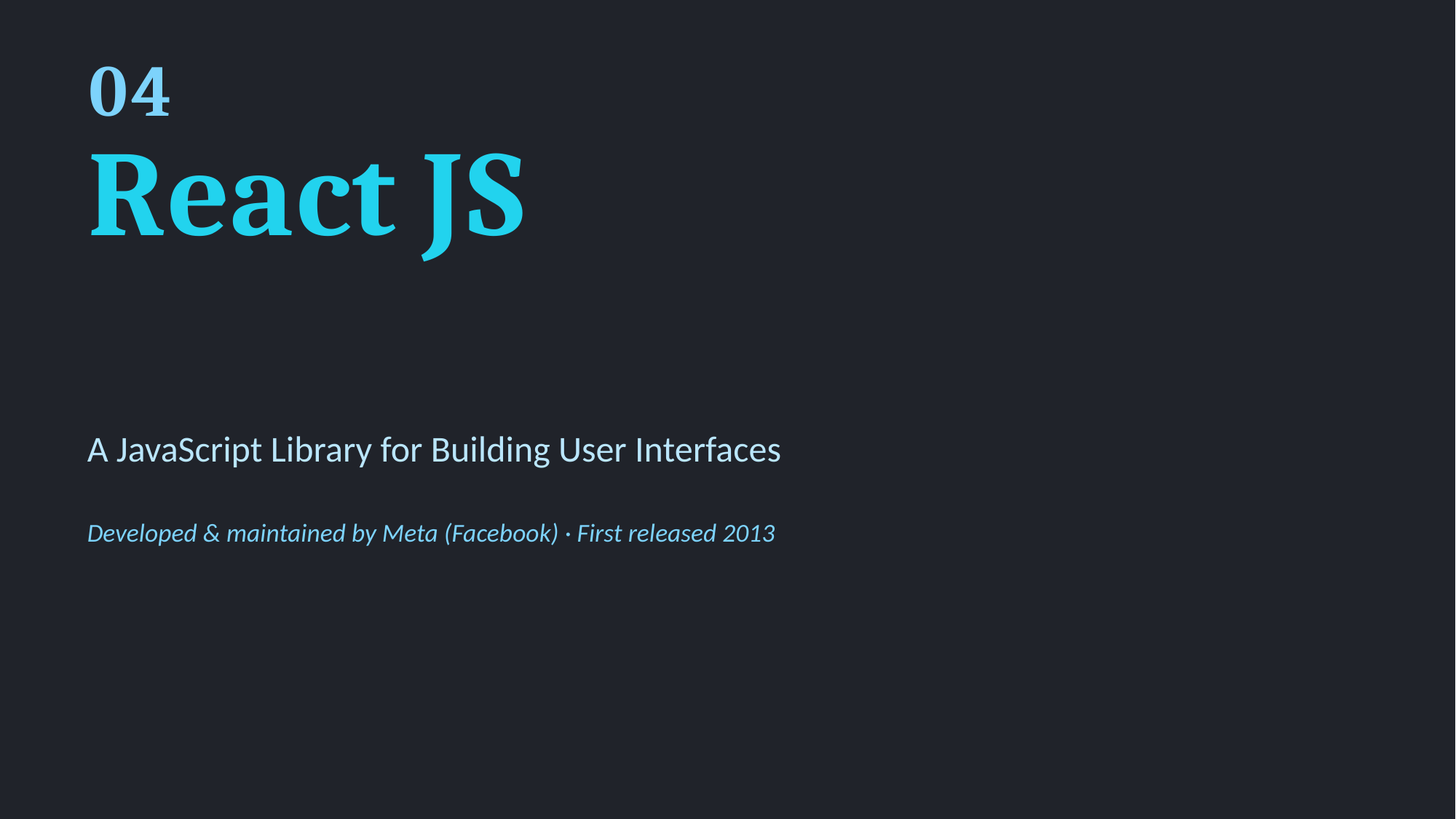

04
React JS
A JavaScript Library for Building User Interfaces
Developed & maintained by Meta (Facebook) · First released 2013